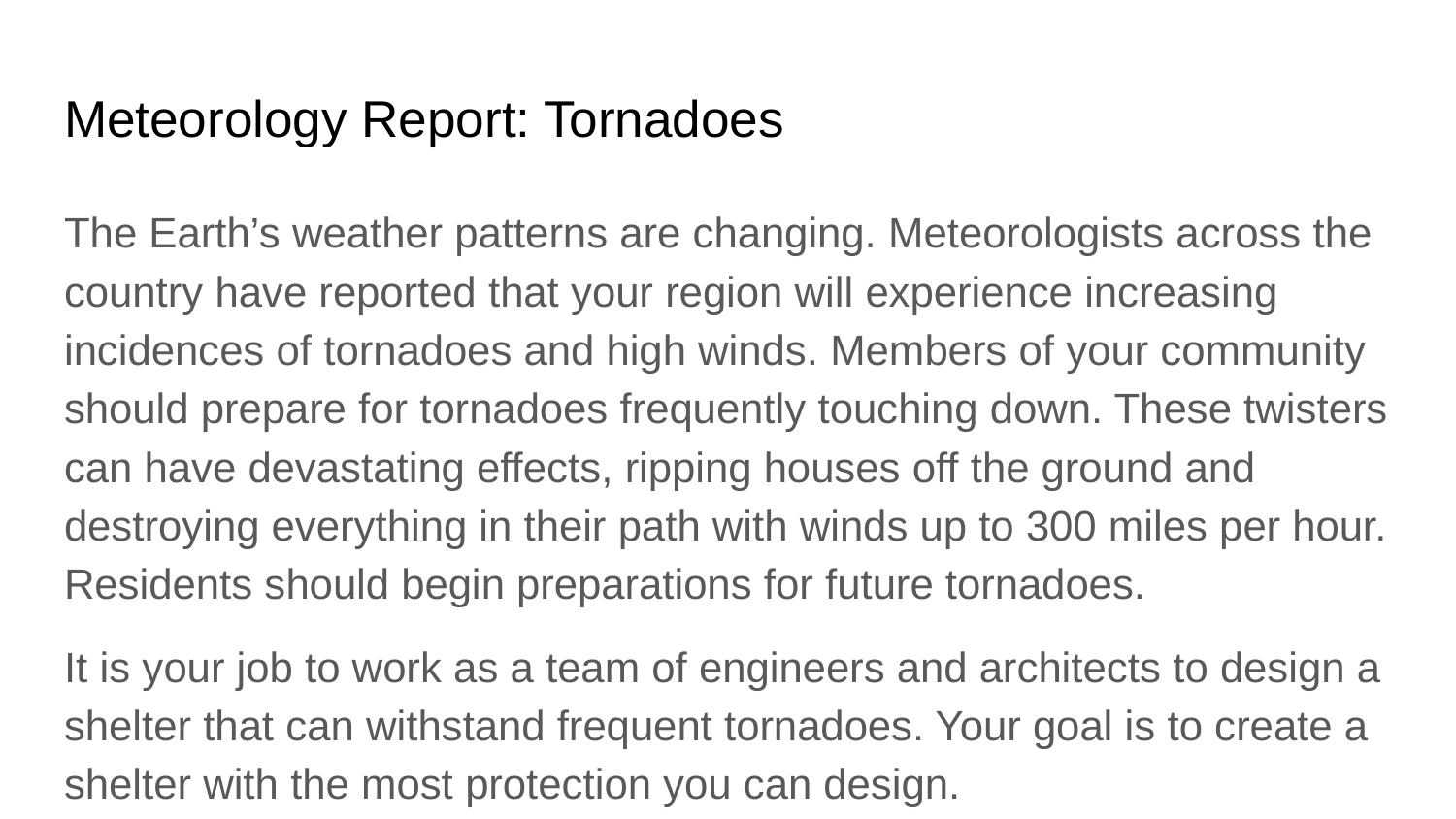

# Meteorology Report: Tornadoes
The Earth’s weather patterns are changing. Meteorologists across the country have reported that your region will experience increasing incidences of tornadoes and high winds. Members of your community should prepare for tornadoes frequently touching down. These twisters can have devastating effects, ripping houses off the ground and destroying everything in their path with winds up to 300 miles per hour. Residents should begin preparations for future tornadoes.
It is your job to work as a team of engineers and architects to design a shelter that can withstand frequent tornadoes. Your goal is to create a shelter with the most protection you can design.